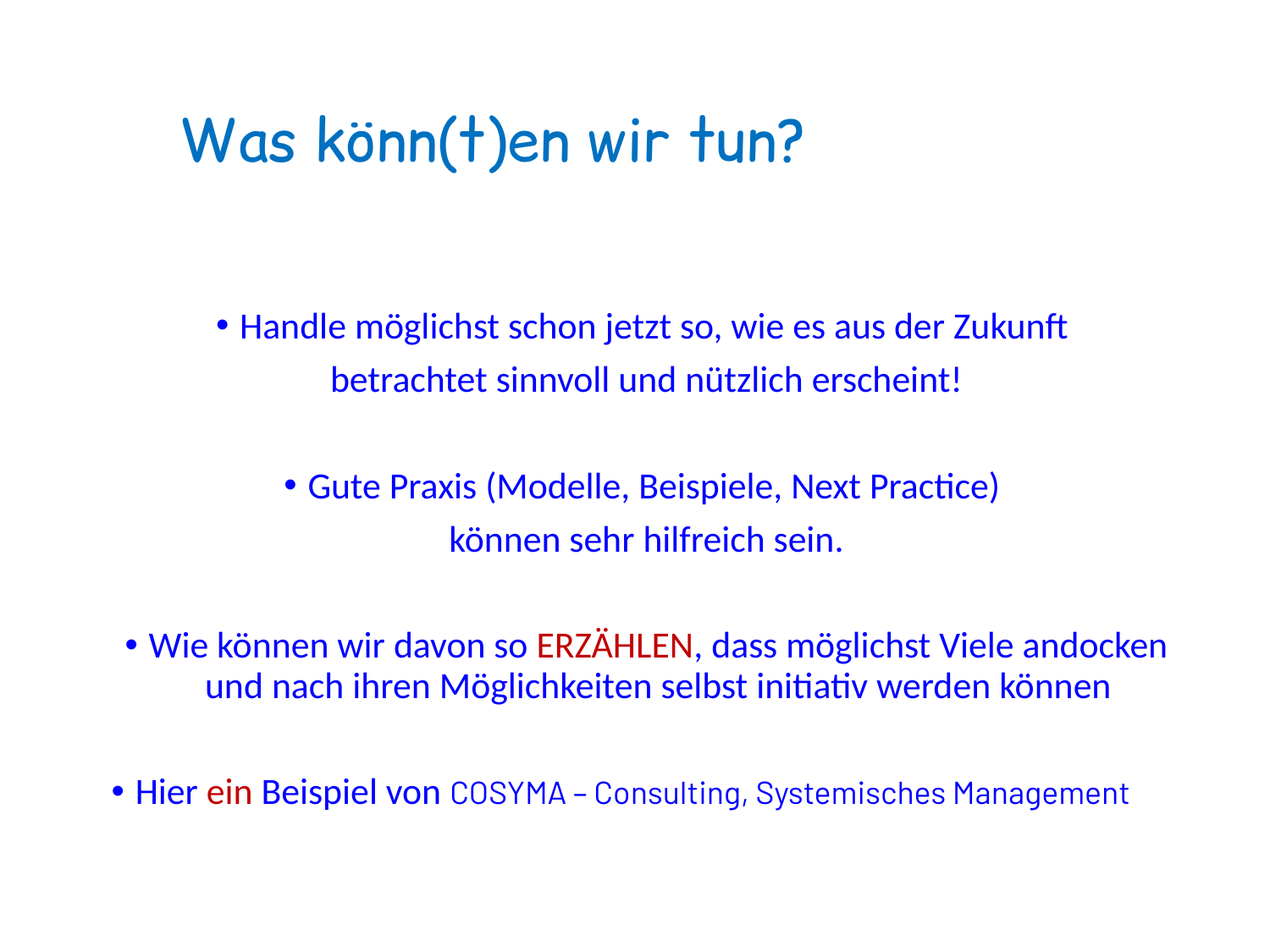

# Was könn(t)en wir tun?

Handle möglichst schon jetzt so, wie es aus der Zukunft
betrachtet sinnvoll und nützlich erscheint!

Gute Praxis (Modelle, Beispiele, Next Practice)
können sehr hilfreich sein.

Wie können wir davon so ERZÄHLEN, dass möglichst Viele andocken und nach ihren Möglichkeiten selbst initiativ werden können

Hier ein Beispiel von COSYMA – Consulting, Systemisches Management